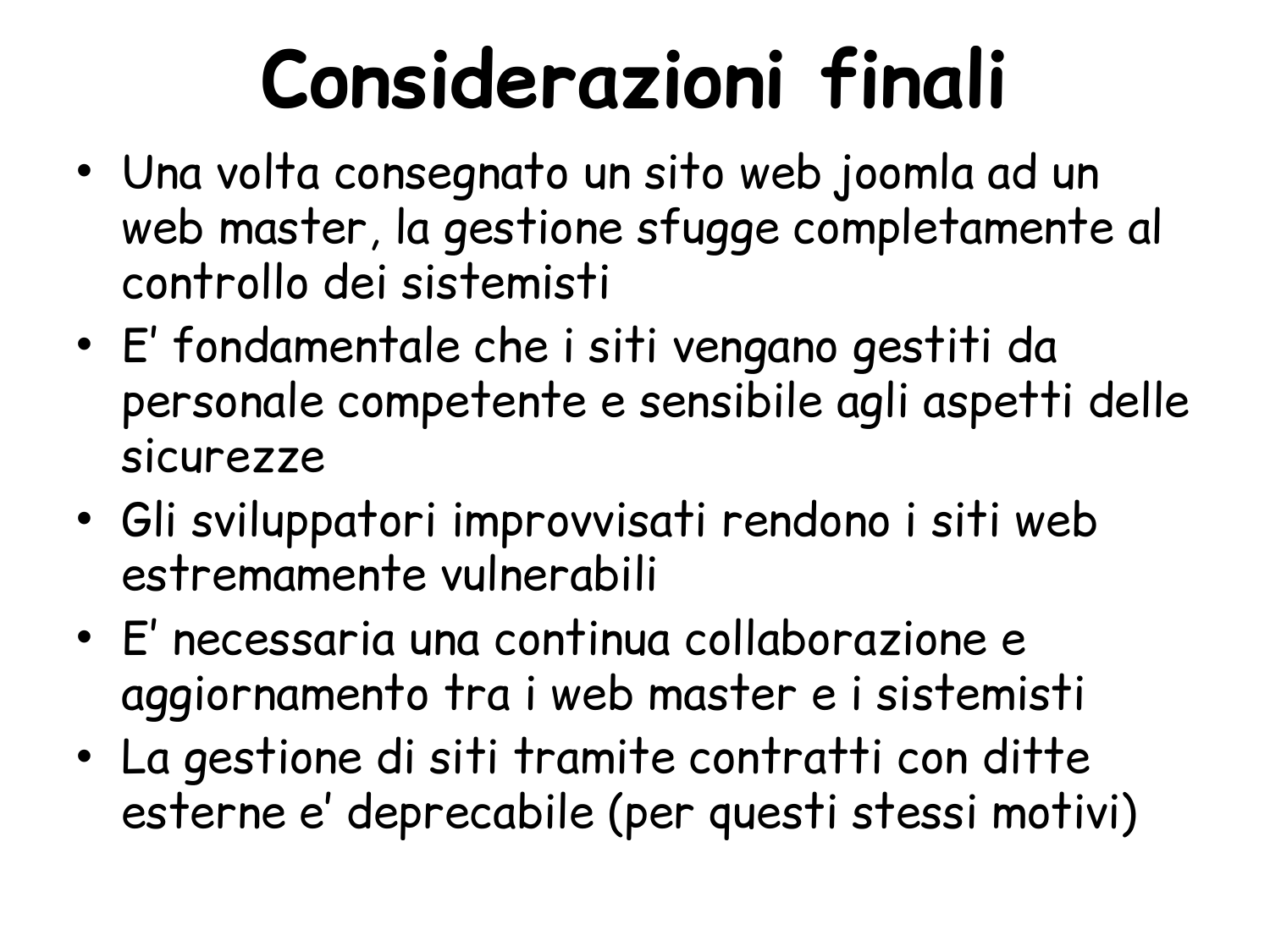

# Considerazioni finali
Una volta consegnato un sito web joomla ad un web master, la gestione sfugge completamente al controllo dei sistemisti
E’ fondamentale che i siti vengano gestiti da personale competente e sensibile agli aspetti delle sicurezze
Gli sviluppatori improvvisati rendono i siti web estremamente vulnerabili
E’ necessaria una continua collaborazione e aggiornamento tra i web master e i sistemisti
La gestione di siti tramite contratti con ditte esterne e’ deprecabile (per questi stessi motivi)